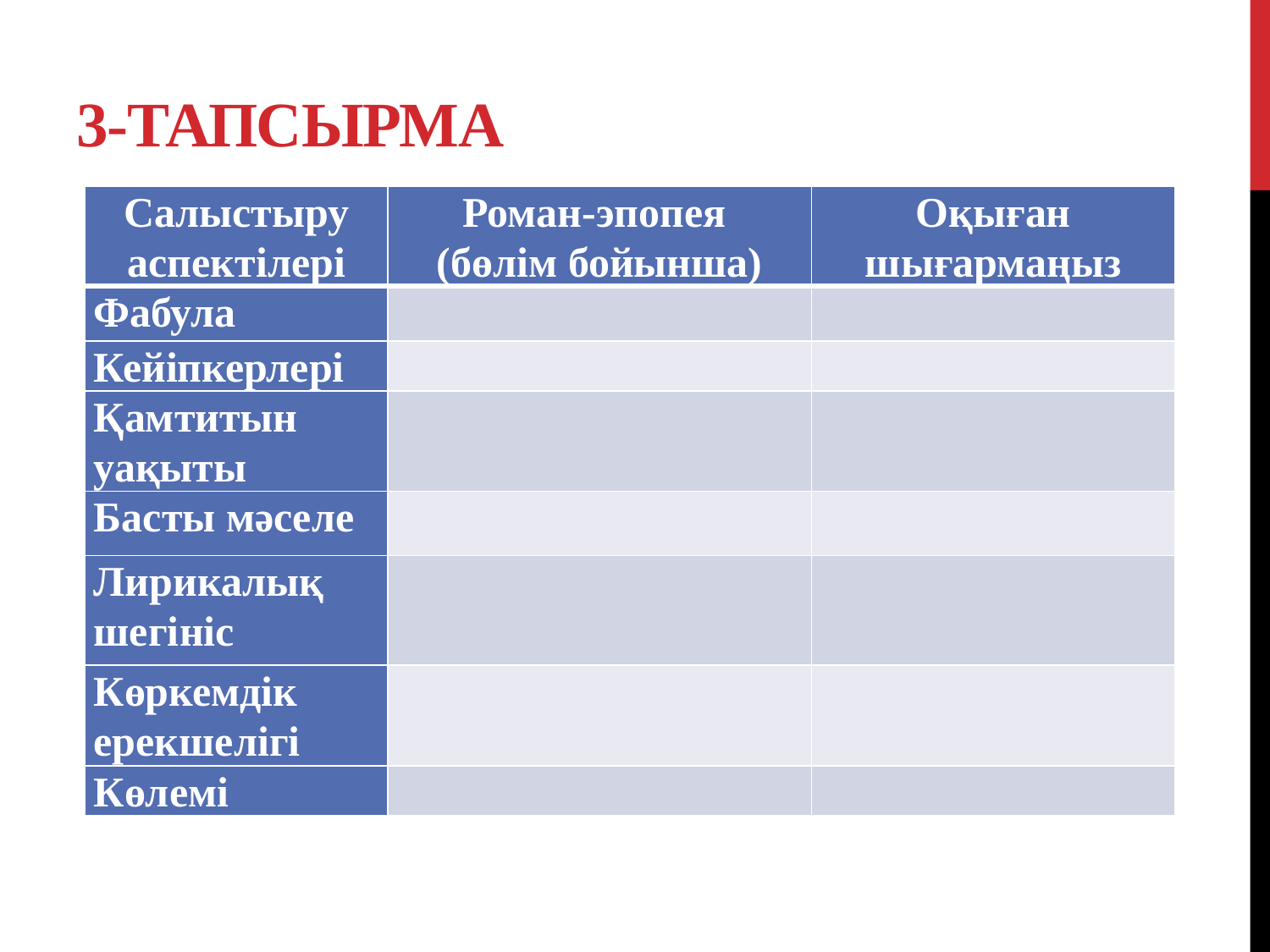

# 3-тапсырма
| Салыстыру аспектілері | Роман-эпопея (бөлім бойынша) | Оқыған шығармаңыз |
| --- | --- | --- |
| Фабула |  |  |
| Кейіпкерлері |  |  |
| Қамтитын уақыты |  |  |
| Басты мәселе |  |  |
| Лирикалық шегініс |  |  |
| Көркемдік ерекшелігі |  |  |
| Көлемі |  |  |